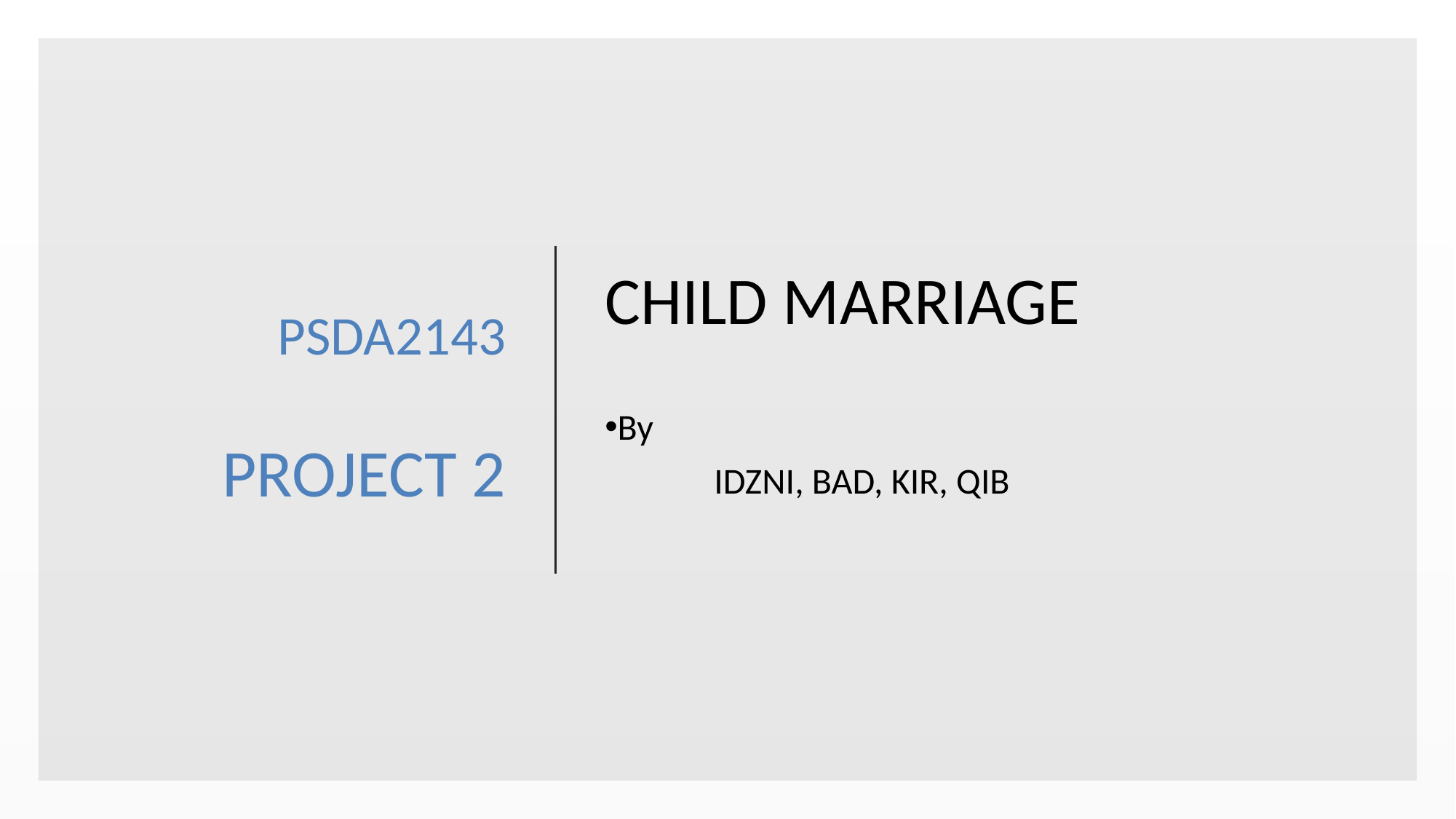

# PSDA2143 PROJECT 2

CHILD MARRIAGE

By
	IDZNI, BAD, KIR, QIB